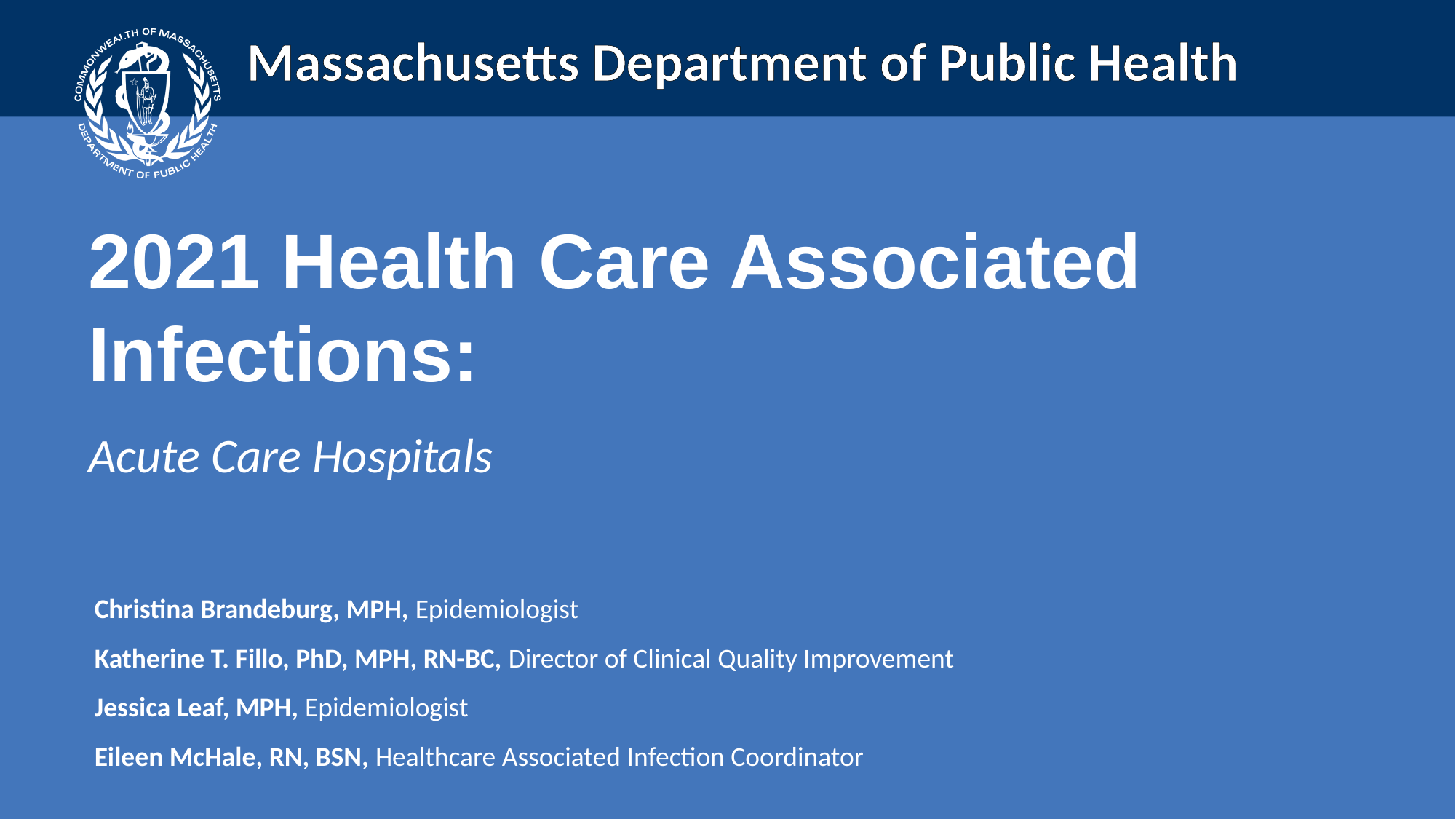

2021 Health Care Associated Infections:

Acute Care Hospitals
Christina Brandeburg, MPH, Epidemiologist
Katherine T. Fillo, PhD, MPH, RN-BC, Director of Clinical Quality Improvement
Jessica Leaf, MPH, Epidemiologist
Eileen McHale, RN, BSN, Healthcare Associated Infection Coordinator